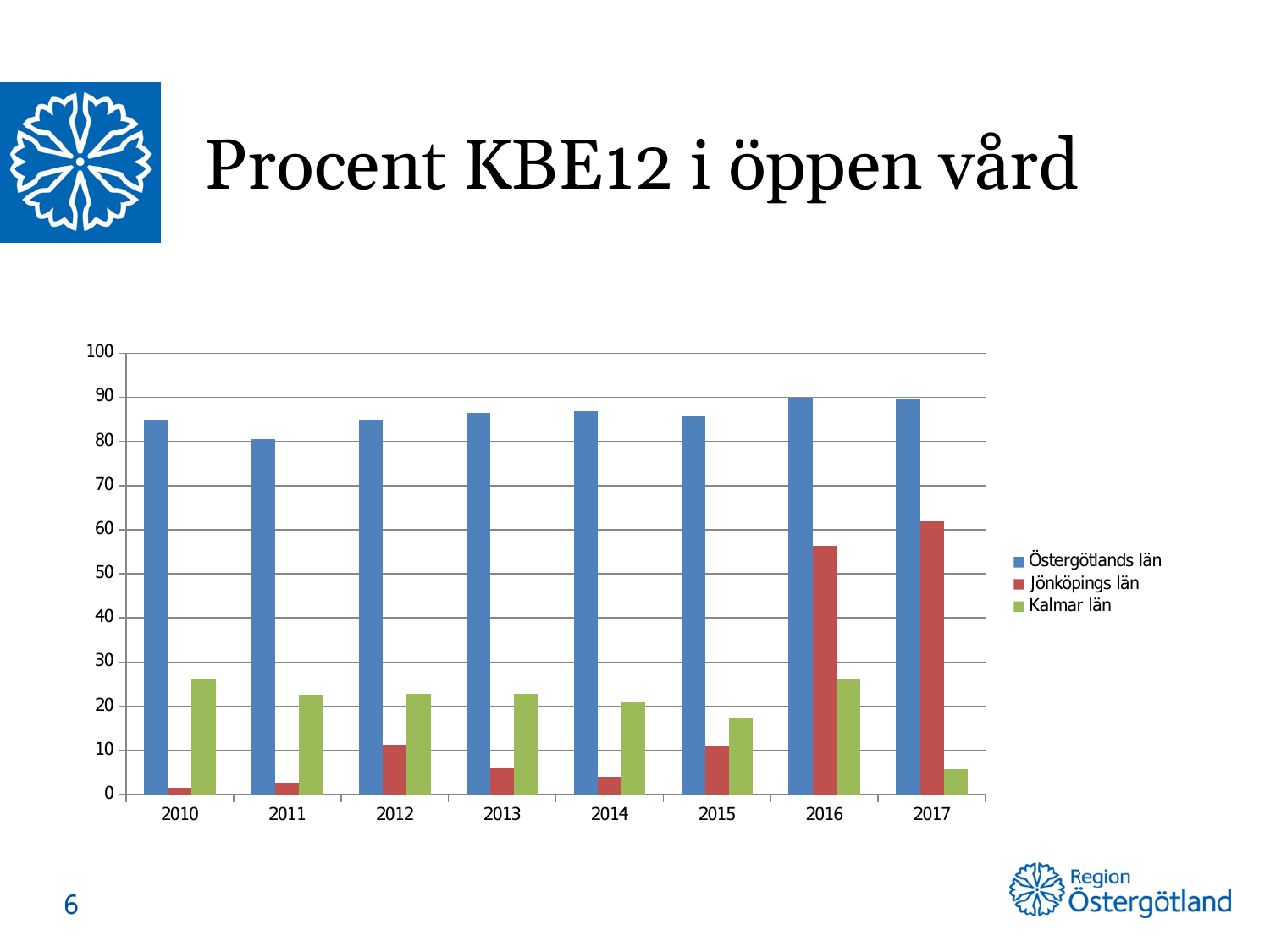

# Procent KBE12 i öppen vård

### Chart

| Category | Östergötlands län | Jönköpings län | Kalmar län |
|---|---|---|---|
| 2010 | 85.0 | 1.6 | 26.31578947368421 |
| 2011 | 80.55555555555556 | 2.727272727272727 | 22.666666666666664 |
| 2012 | 85.0 | 11.224489795918368 | 22.727272727272727 |
| 2013 | 86.45833333333334 | 5.932203389830509 | 22.857142857142858 |
| 2014 | 86.82170542635659 | 3.90625 | 20.952380952380953 |
| 2015 | 85.58558558558559 | 11.18421052631579 | 17.21311475409836 |
| 2016 | 89.83957219251337 | 56.25 | 26.27118644067797 |
| 2017 | 89.76744186046511 | 61.904761904761905 | 5.673758865248227 |
6